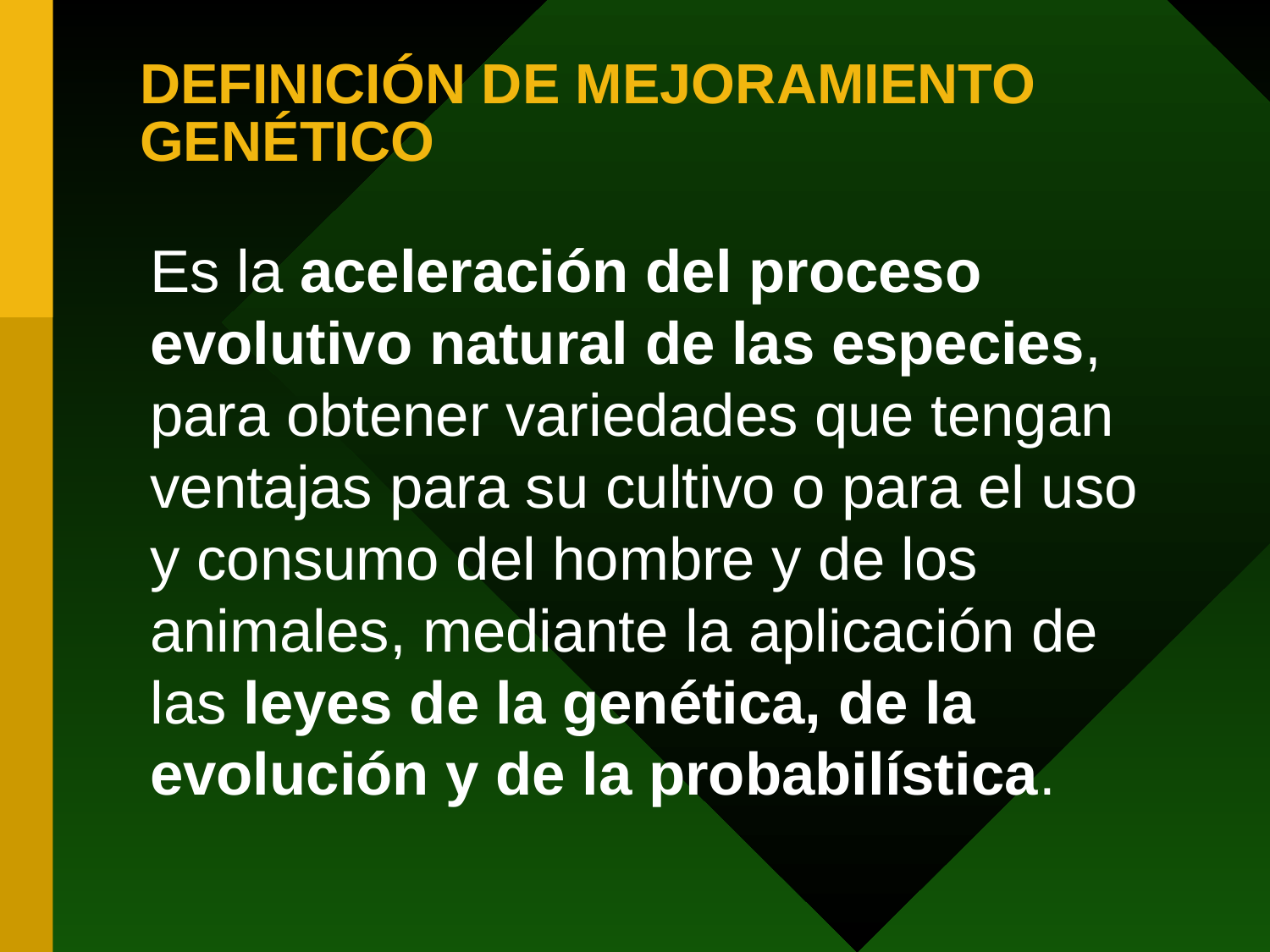

# DEFINICIÓN DE MEJORAMIENTO GENÉTICO
Es la aceleración del proceso evolutivo natural de las especies, para obtener variedades que tengan ventajas para su cultivo o para el uso y consumo del hombre y de los animales, mediante la aplicación de las leyes de la genética, de la evolución y de la probabilística.